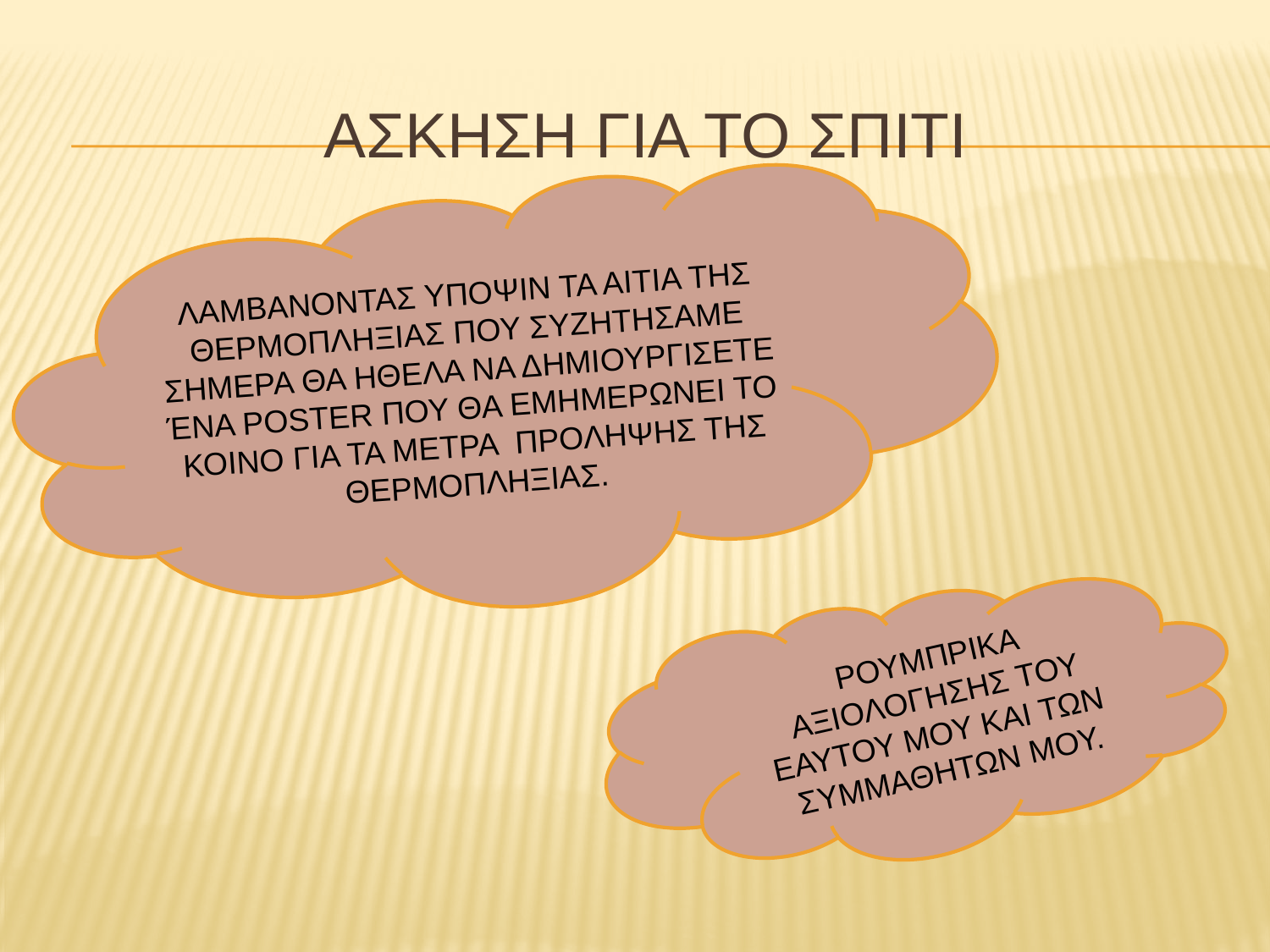

# ασκηση για το σπιτι
ΛΑΜΒΑΝΟΝΤΑΣ ΥΠΟΨΙΝ ΤΑ ΑΙΤΙΑ ΤΗΣ ΘΕΡΜΟΠΛΗΞΙΑΣ ΠΟΥ ΣΥΖΗΤΗΣΑΜΕ ΣΗΜΕΡΑ ΘΑ ΗΘΕΛΑ ΝΑ ΔΗΜΙΟΥΡΓΙΣΕΤΕ ΈΝΑ POSTER ΠΟΥ ΘΑ ΕΜΗΜΕΡΩΝΕΙ ΤΟ ΚΟΙΝΟ ΓΙΑ ΤΑ ΜΕΤΡΑ  ΠΡΟΛΗΨΗΣ ΤΗΣ ΘΕΡΜΟΠΛΗΞΙΑΣ.
ΡΟΥΜΠΡΙΚΑ ΑΞΙΟΛΟΓΗΣΗΣ ΤΟΥ ΕΑΥΤΟΥ ΜΟΥ ΚΑΙ ΤΩΝ
ΣΥΜΜΑΘΗΤΩΝ ΜΟΥ.